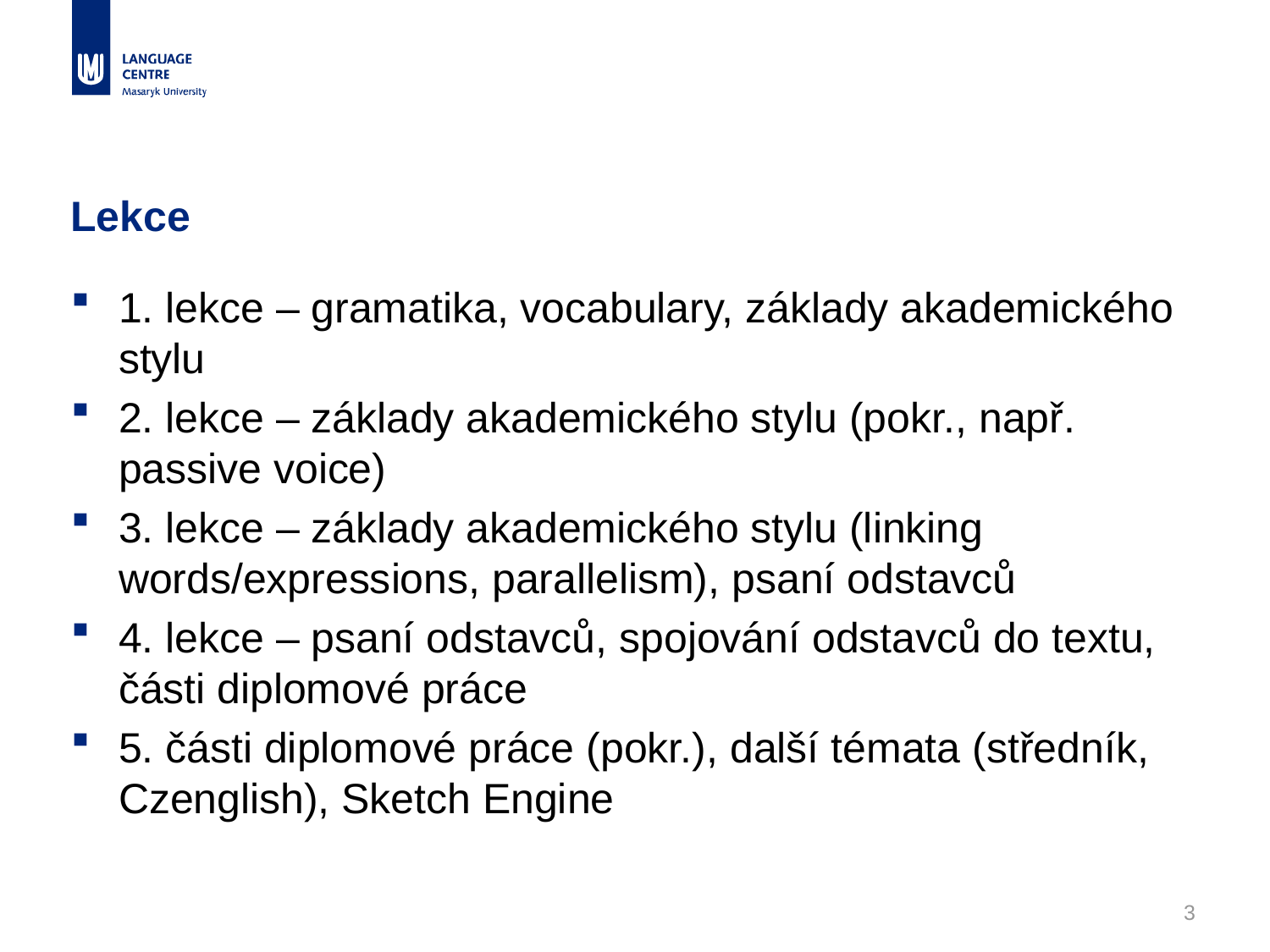

# Lekce
1. lekce – gramatika, vocabulary, základy akademického stylu
2. lekce – základy akademického stylu (pokr., např. passive voice)
3. lekce – základy akademického stylu (linking words/expressions, parallelism), psaní odstavců
4. lekce – psaní odstavců, spojování odstavců do textu, části diplomové práce
5. části diplomové práce (pokr.), další témata (středník, Czenglish), Sketch Engine
3